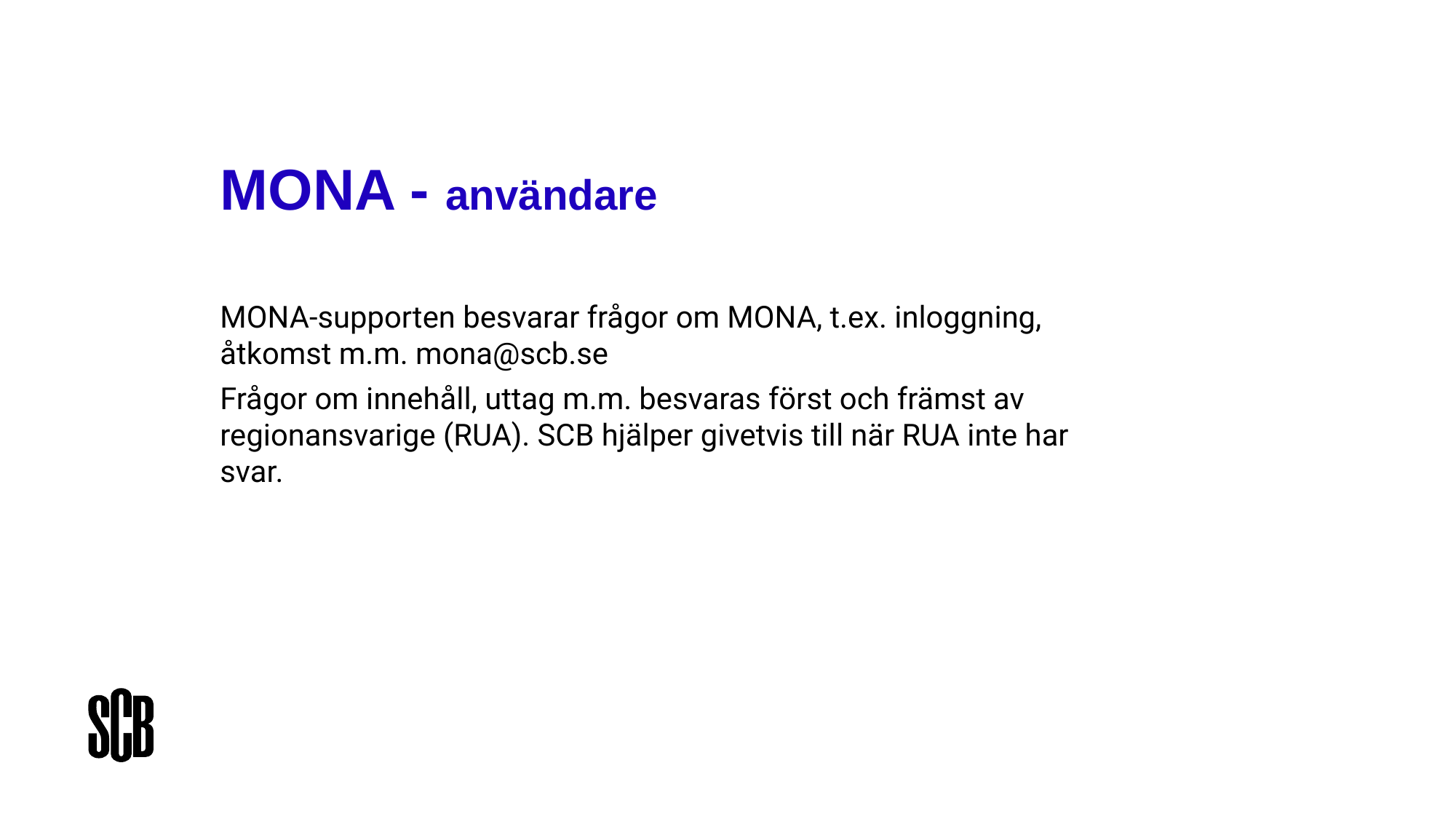

# MONA - användare

MONA-supporten besvarar frågor om MONA, t.ex. inloggning, åtkomst m.m. mona@scb.se
Frågor om innehåll, uttag m.m. besvaras först och främst av regionansvarige (RUA). SCB hjälper givetvis till när RUA inte har svar.